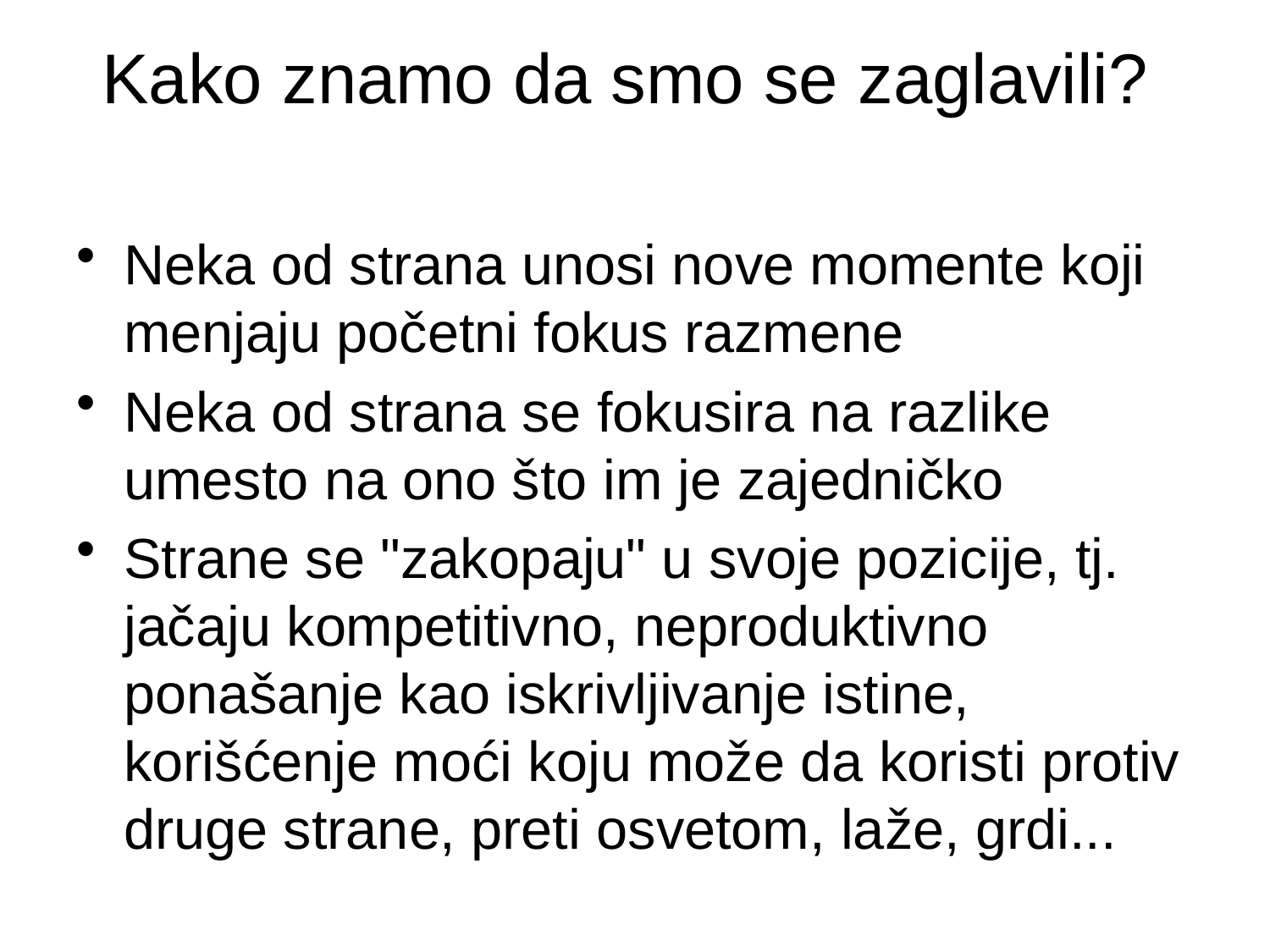

# Kako znamo da smo se zaglavili?
Neka od strana unosi nove momente koji menjaju početni fokus razmene
Neka od strana se fokusira na razlike umesto na ono što im je zajedničko
Strane se "zakopaju" u svoje pozicije, tj. jačaju kompetitivno, neproduktivno ponašanje kao iskrivljivanje istine, korišćenje moći koju može da koristi protiv druge strane, preti osvetom, laže, grdi...